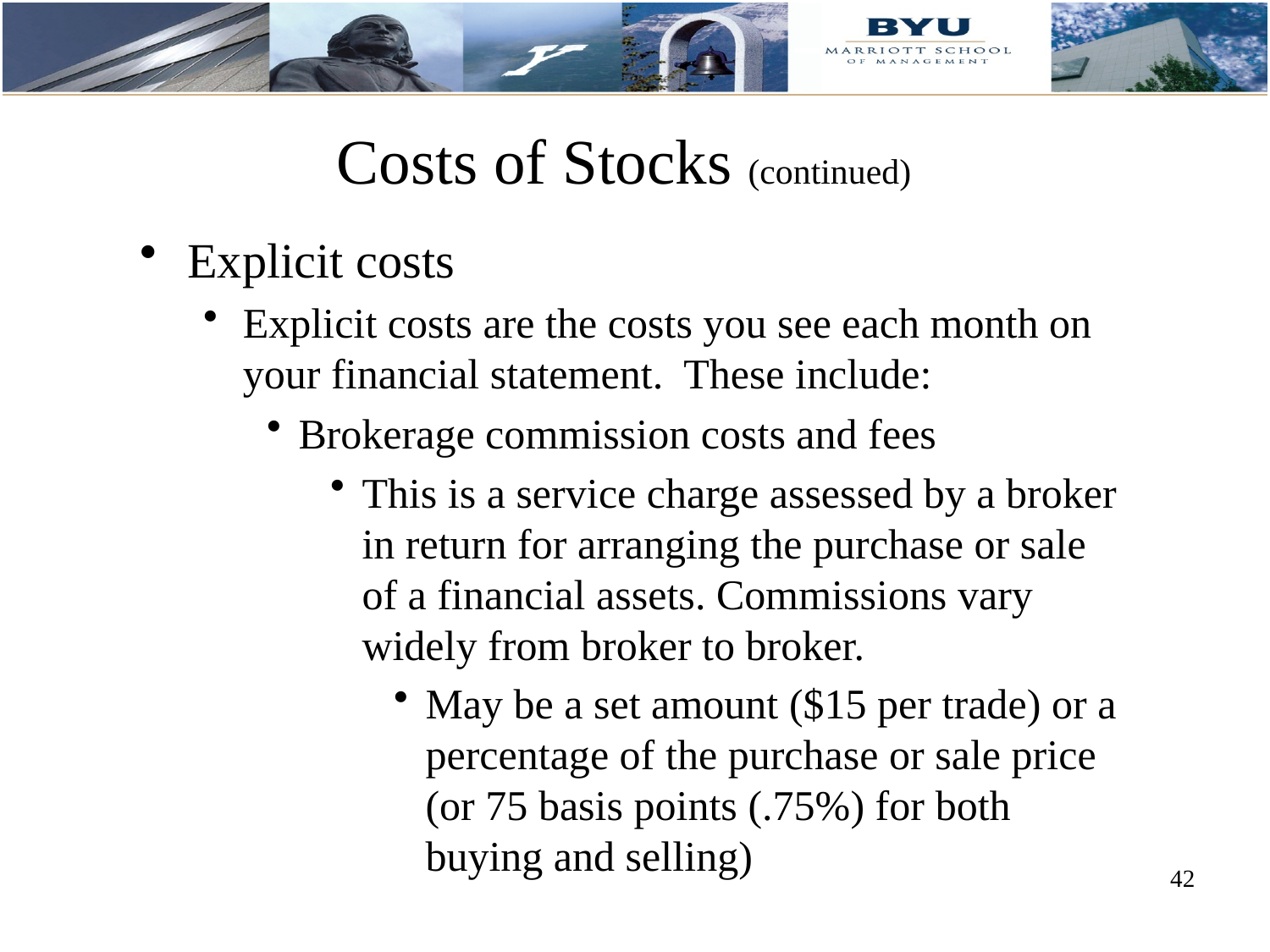

# Costs of Stocks (continued)
Explicit costs
Explicit costs are the costs you see each month on your financial statement.  These include:
Brokerage commission costs and fees
This is a service charge assessed by a broker in return for arranging the purchase or sale of a financial assets. Commissions vary widely from broker to broker.
May be a set amount ($15 per trade) or a percentage of the purchase or sale price (or 75 basis points (.75%) for both buying and selling)